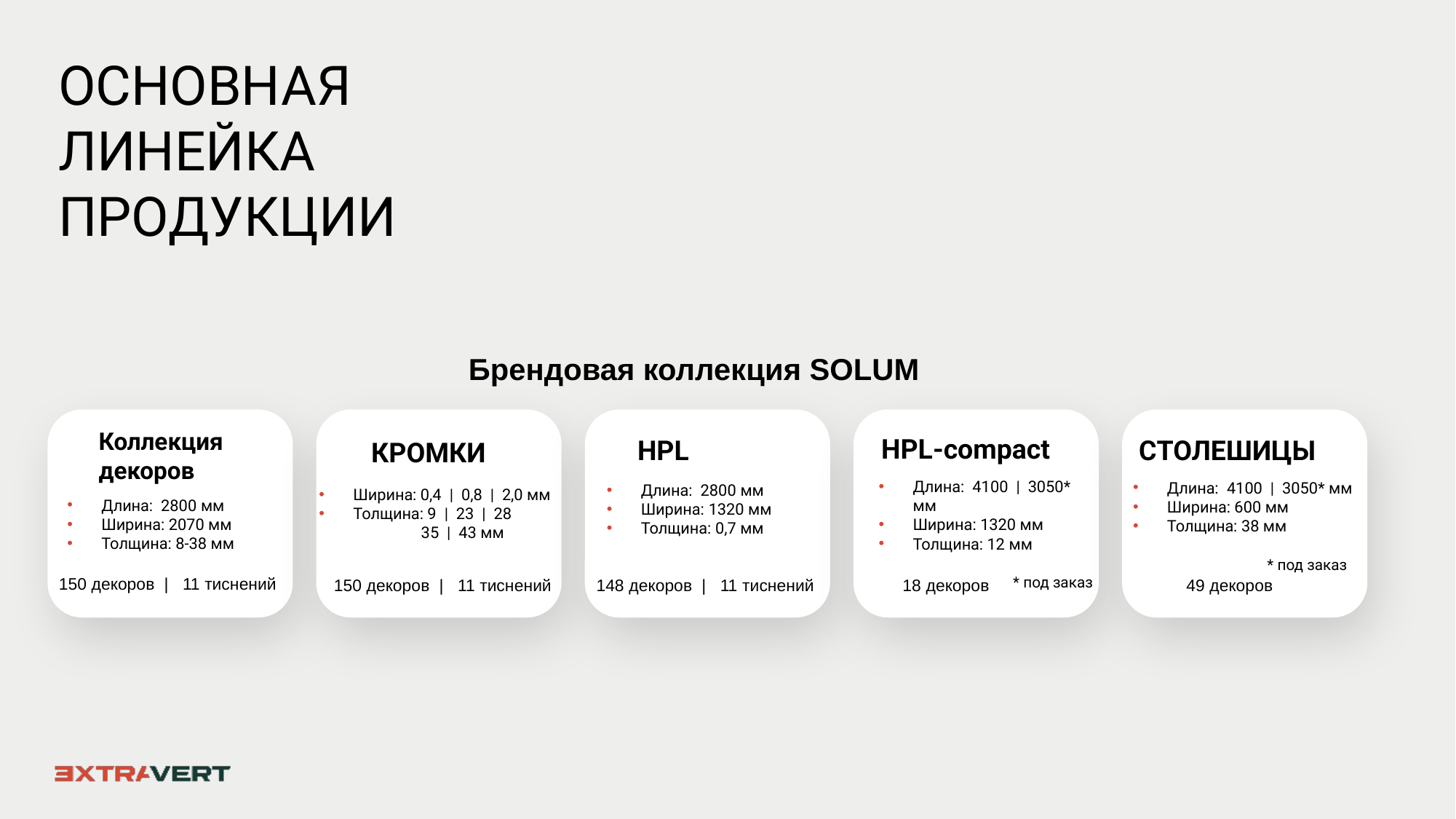

ОСНОВНАЯ
ЛИНЕЙКА
ПРОДУКЦИИ
Брендовая коллекция SOLUM

Коллекция декоров
HPL-compact
HPL
CТОЛЕШИЦЫ
КРОМКИ
Длина:  4100  |  3050* мм
Ширина: 1320 мм
Толщина: 12 мм
                         * под заказ
Длина:  4100  |  3050* мм
Ширина: 600 мм
Толщина: 38 мм
                         * под заказ
Длина:  2800 мм
Ширина: 1320 мм
Толщина: 0,7 мм
Ширина: 0,4  |  0,8  |  2,0 мм
Толщина: 9  |  23  |  28
                 35  |  43 мм
Длина:  2800 мм
Ширина: 2070 мм
Толщина: 8-38 мм
150 декоров  |   11 тиснений
150 декоров  |   11 тиснений
148 декоров  |   11 тиснений
18 декоров
49 декоров